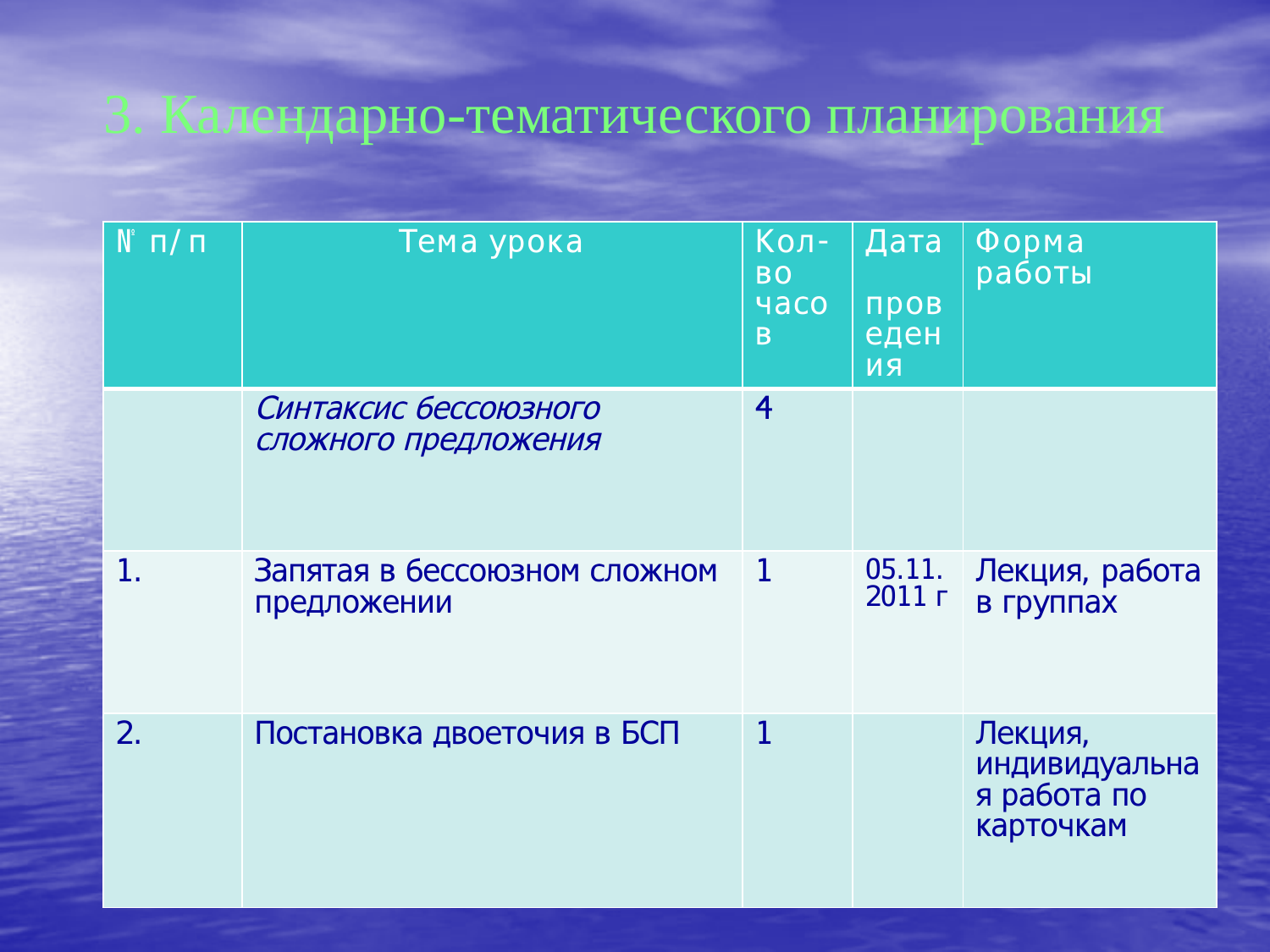

# 3. Календарно-тематического планирования
| № п/п | Тема урока | Кол-во часов | Дата проведения | Форма работы |
| --- | --- | --- | --- | --- |
|  | Синтаксис бессоюзного сложного предложения | 4 |  |  |
| 1. | Запятая в бессоюзном сложном предложении | 1 | 05.11.2011 г | Лекция, работа в группах |
| 2. | Постановка двоеточия в БСП | 1 |  | Лекция, индивидуальная работа по карточкам |